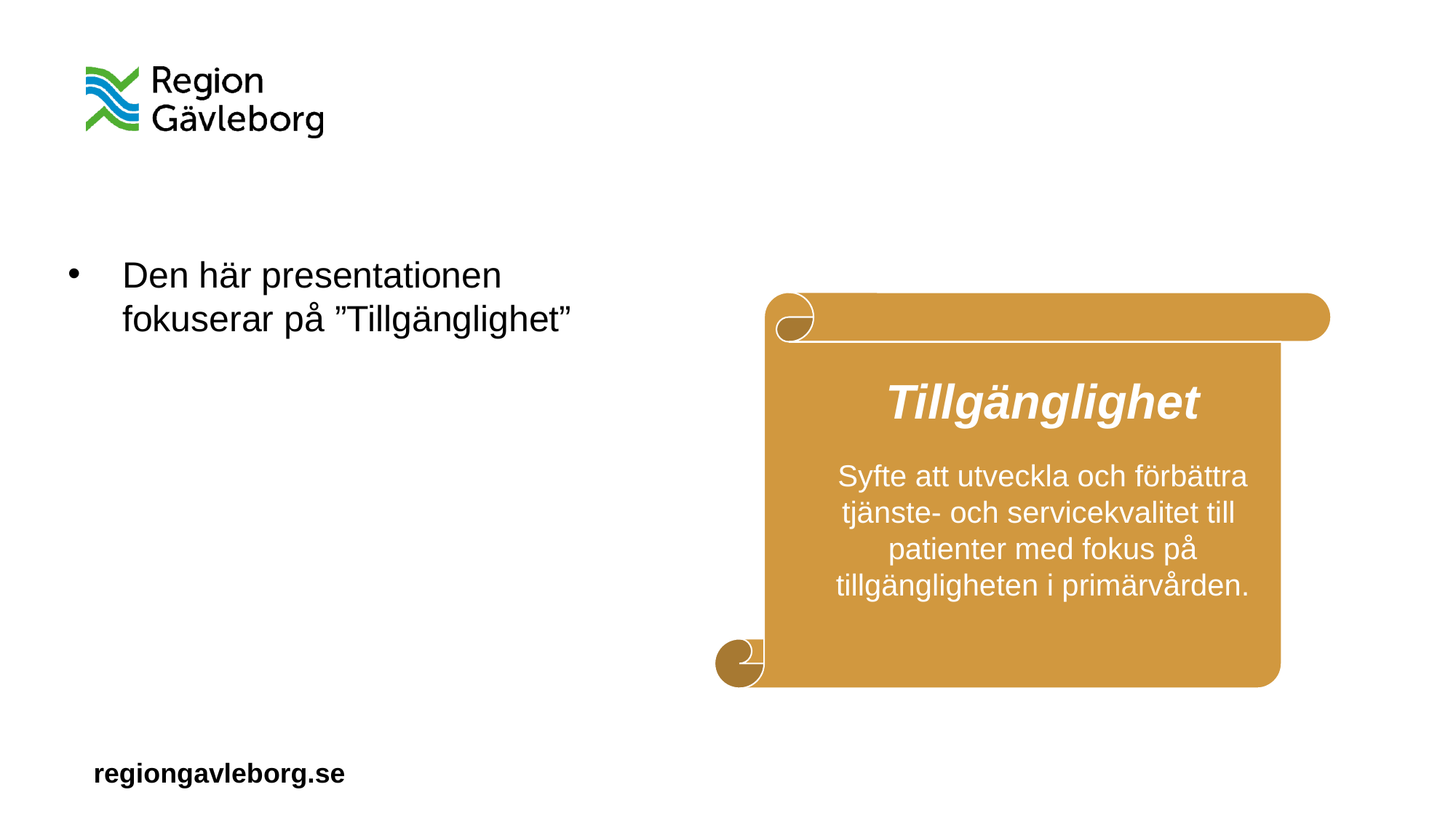

Den här presentationen fokuserar på ”Tillgänglighet”

Tillgänglighet
Syfte att utveckla och förbättra
tjänste- och servicekvalitet till
patienter med fokus på
tillgängligheten i primärvården.